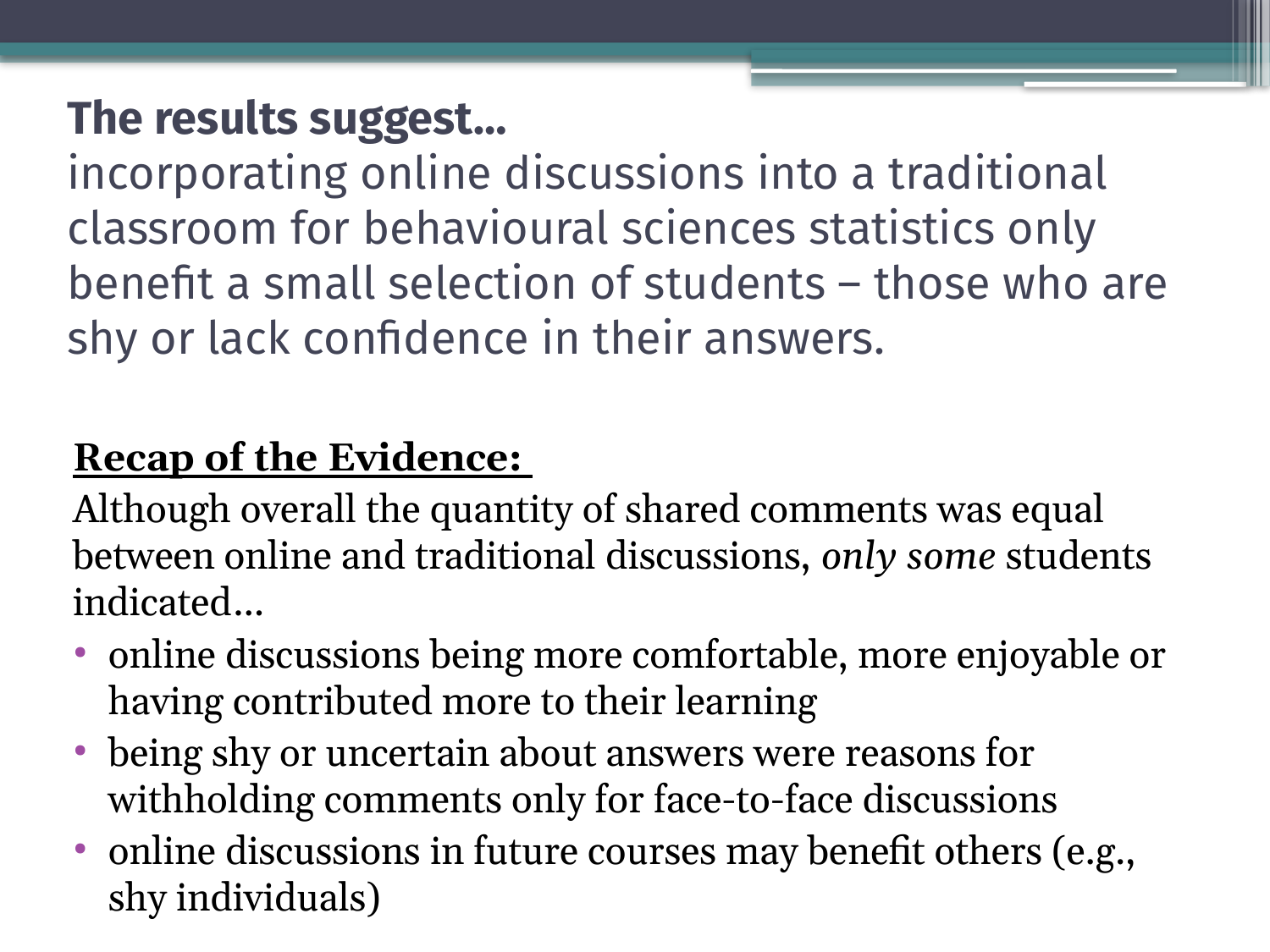

# The results suggest… incorporating online discussions into a traditional classroom for behavioural sciences statistics only benefit a small selection of students – those who are shy or lack confidence in their answers.
Recap of the Evidence:
Although overall the quantity of shared comments was equal between online and traditional discussions, only some students indicated…
online discussions being more comfortable, more enjoyable or having contributed more to their learning
being shy or uncertain about answers were reasons for withholding comments only for face-to-face discussions
online discussions in future courses may benefit others (e.g., shy individuals)